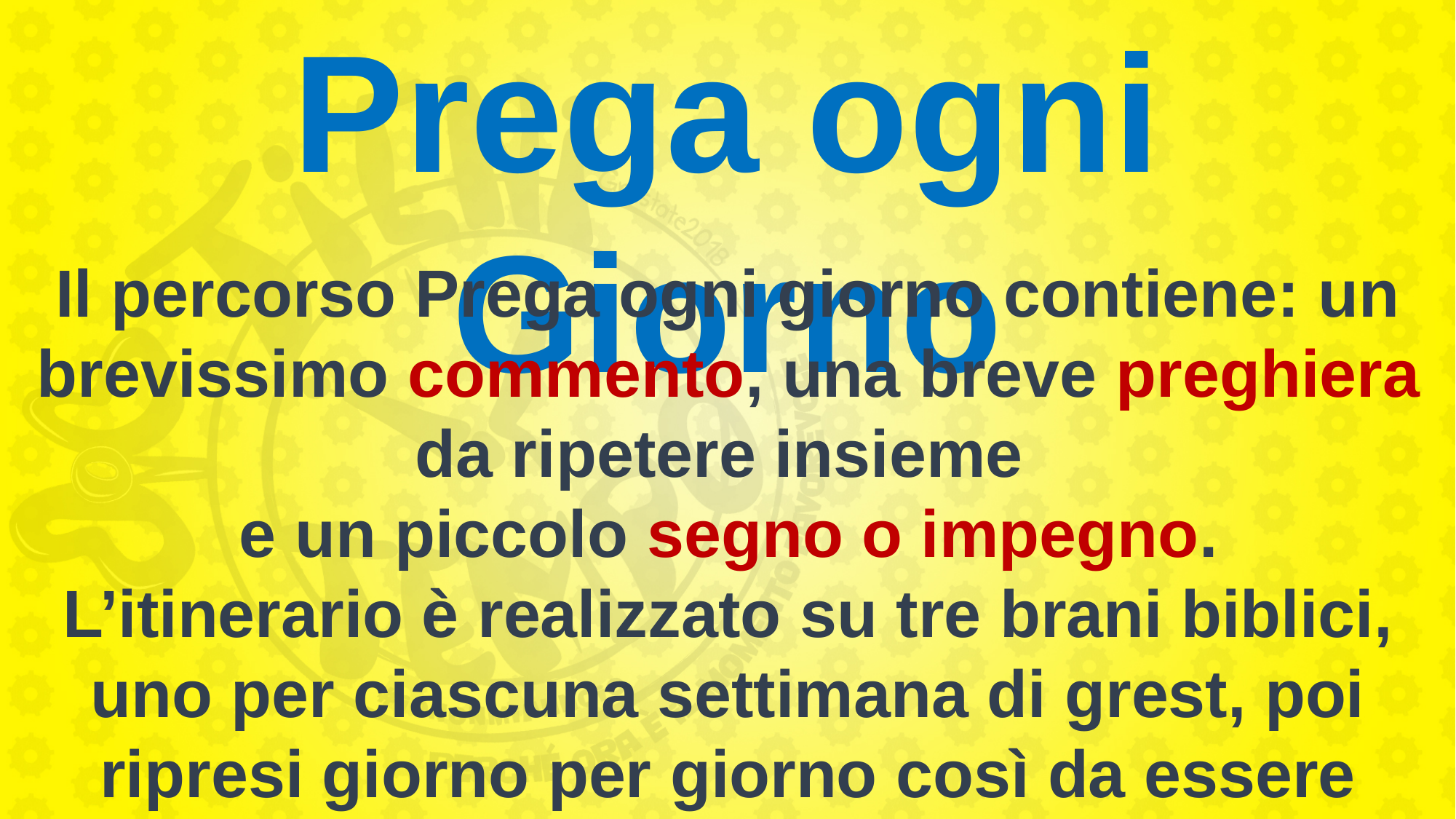

Prega ogni Giorno
Il percorso Prega ogni giorno contiene: un brevissimo commento, una breve preghiera da ripetere insieme
e un piccolo segno o impegno.
L’itinerario è realizzato su tre brani biblici, uno per ciascuna settimana di grest, poi ripresi giorno per giorno così da essere approfonditi un passo alla volta.